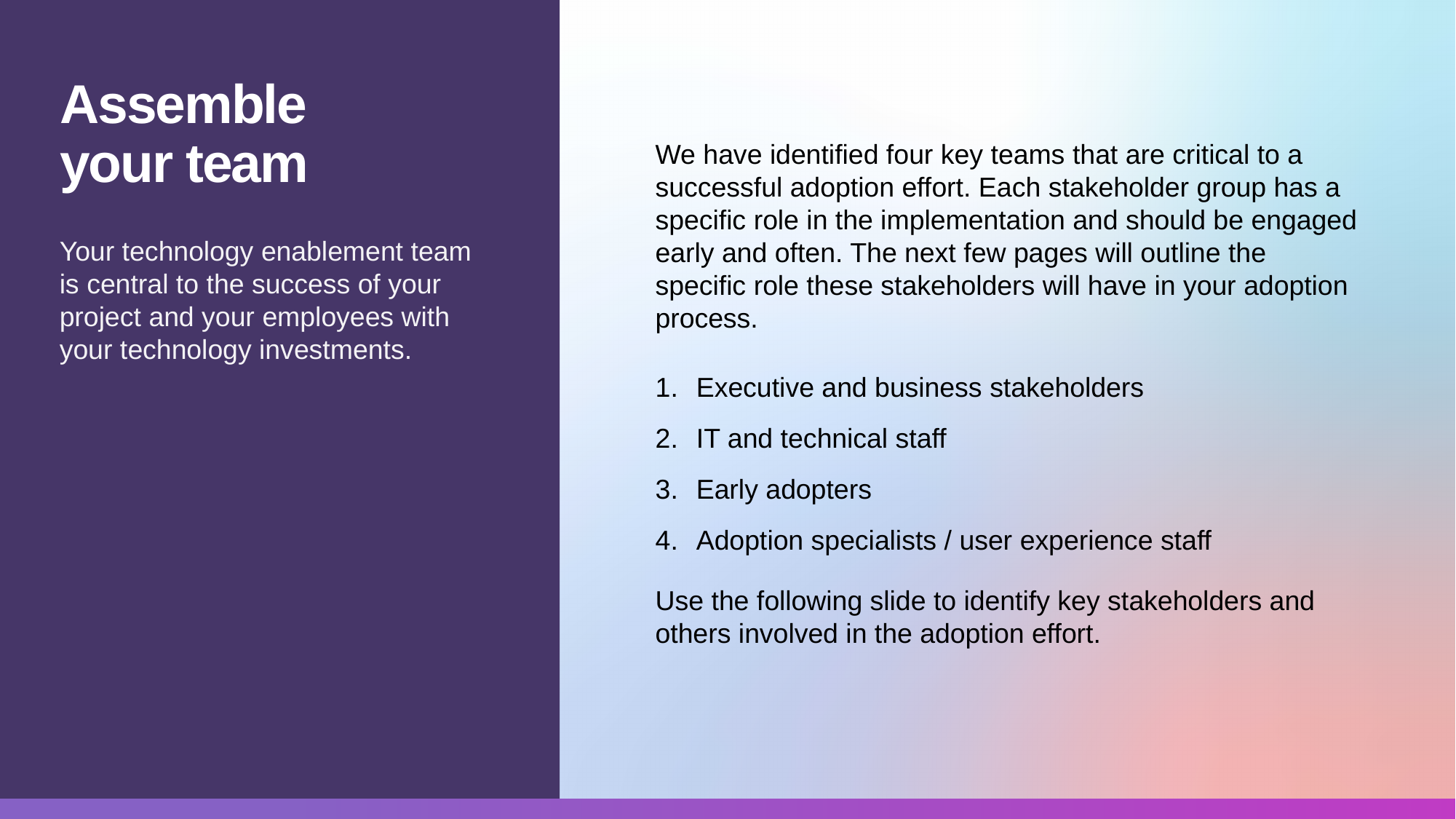

Assemble your team
We have identified four key teams that are critical to a successful adoption effort. Each stakeholder group has a specific role in the implementation and should be engaged early and often. The next few pages will outline the specific role these stakeholders will have in your adoption process.
Executive and business stakeholders
IT and technical staff
Early adopters
Adoption specialists / user experience staff
Use the following slide to identify key stakeholders and others involved in the adoption effort.
Your technology enablement team is central to the success of your project and your employees with your technology investments.